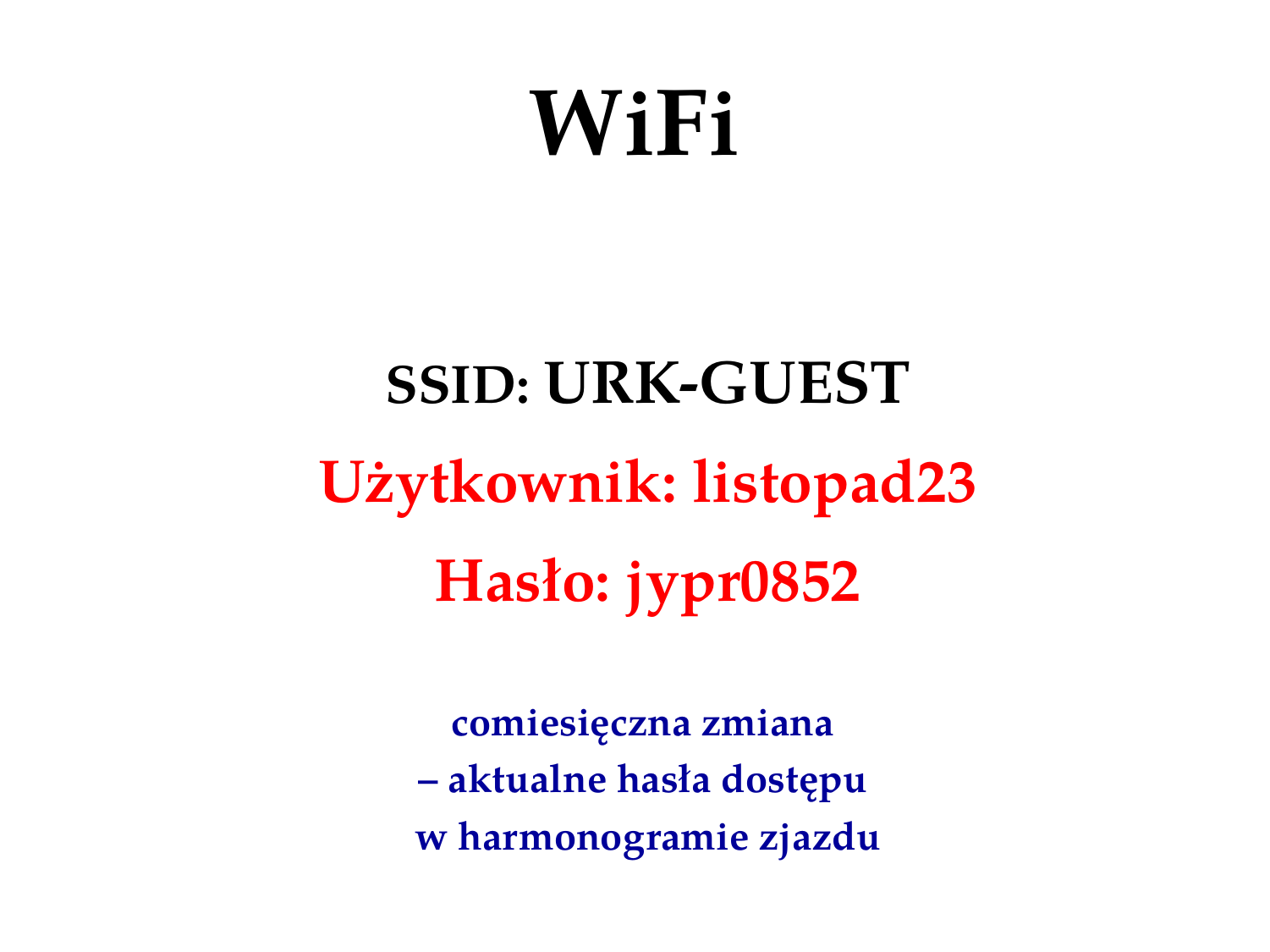

# WiFi
SSID: URK-GUEST
Użytkownik: listopad23
Hasło: jypr0852

comiesięczna zmiana
– aktualne hasła dostępu
w harmonogramie zjazdu